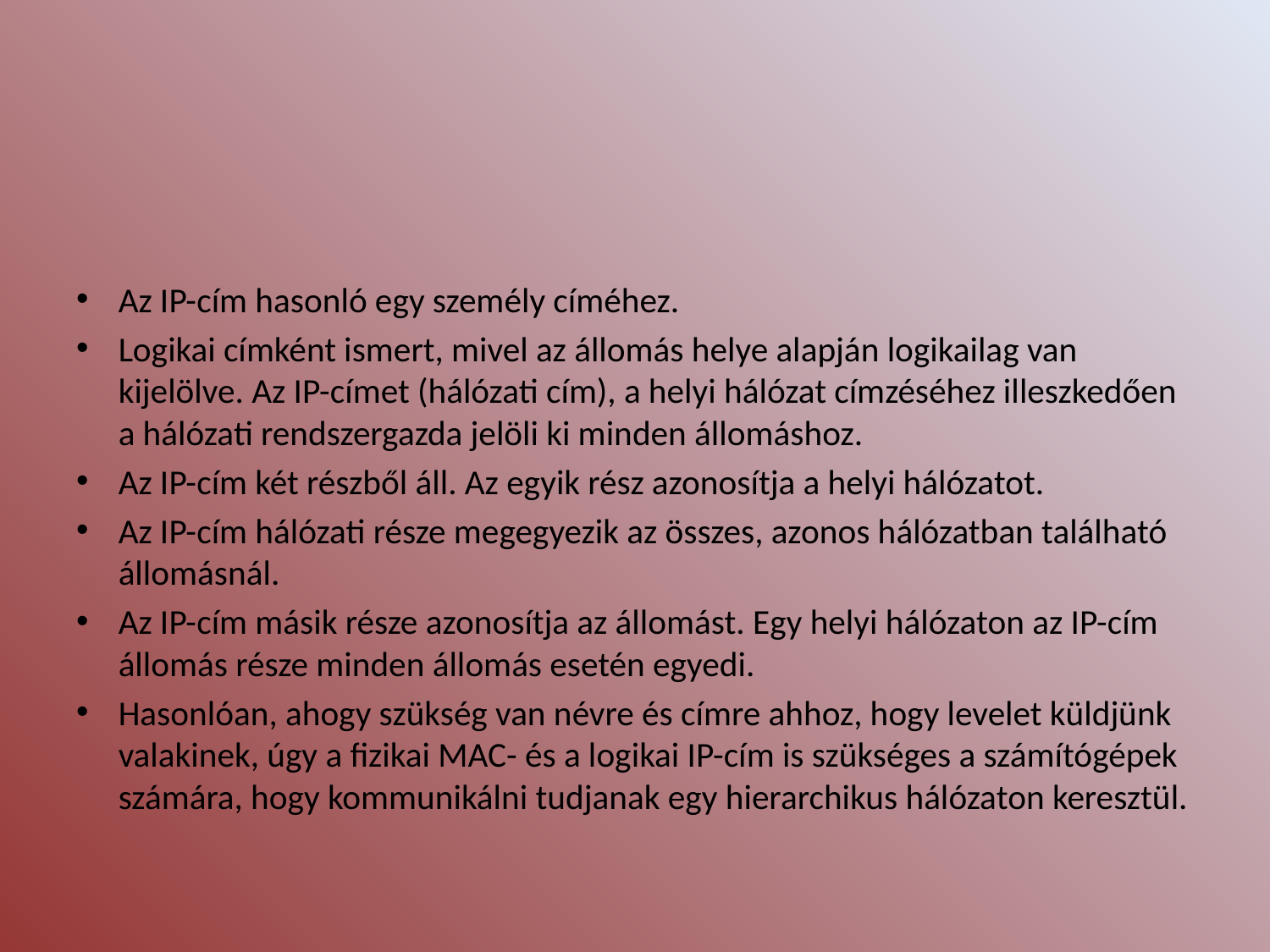

#

Az IP-cím hasonló egy személy címéhez.
Logikai címként ismert, mivel az állomás helye alapján logikailag van kijelölve. Az IP-címet (hálózati cím), a helyi hálózat címzéséhez illeszkedően a hálózati rendszergazda jelöli ki minden állomáshoz.
Az IP-cím két részből áll. Az egyik rész azonosítja a helyi hálózatot.
Az IP-cím hálózati része megegyezik az összes, azonos hálózatban található állomásnál.
Az IP-cím másik része azonosítja az állomást. Egy helyi hálózaton az IP-cím állomás része minden állomás esetén egyedi.
Hasonlóan, ahogy szükség van névre és címre ahhoz, hogy levelet küldjünk valakinek, úgy a fizikai MAC- és a logikai IP-cím is szükséges a számítógépek számára, hogy kommunikálni tudjanak egy hierarchikus hálózaton keresztül.